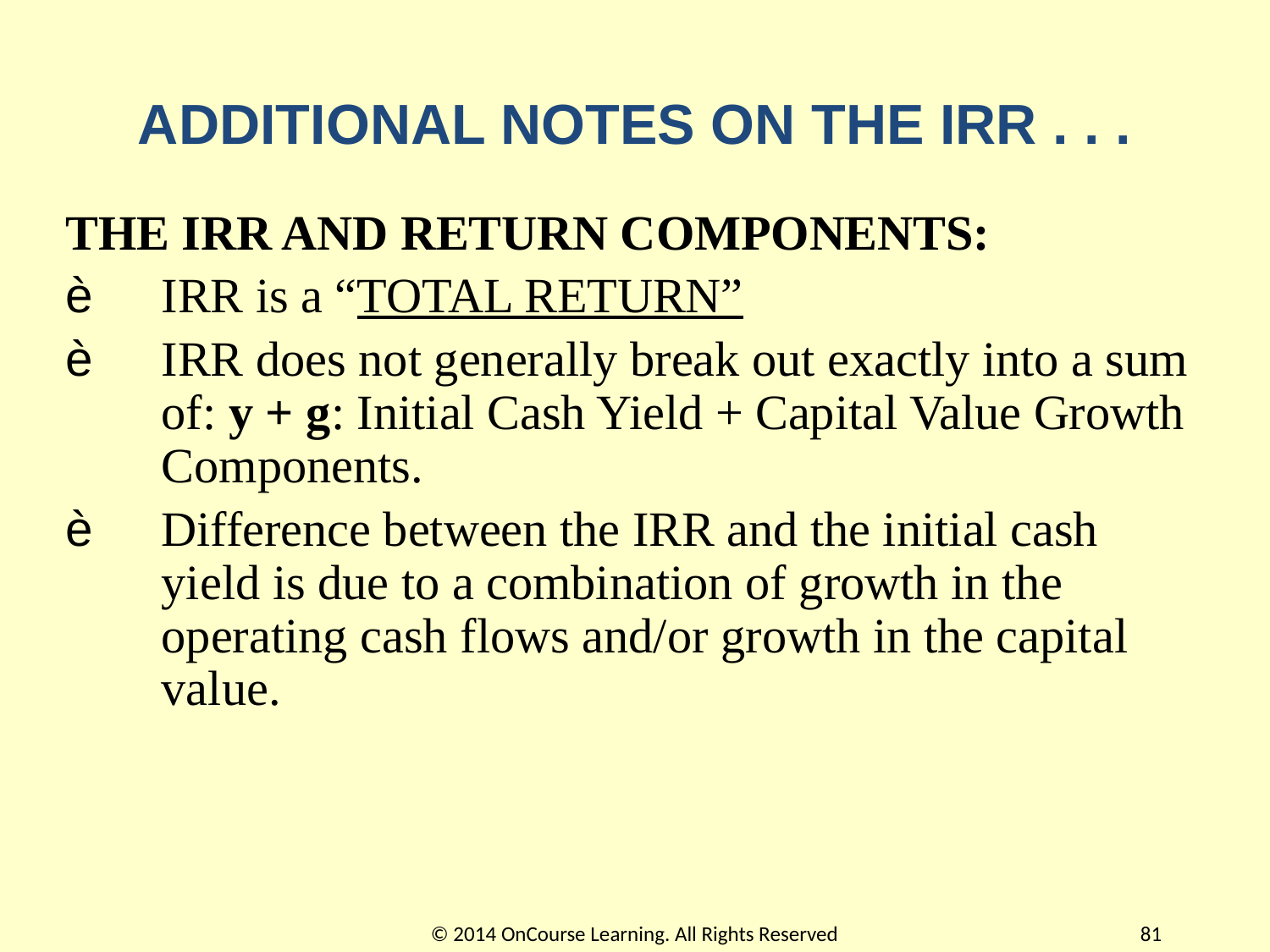

# ADDITIONAL NOTES ON THE IRR . . .
THE IRR AND RETURN COMPONENTS:
è	IRR is a “TOTAL RETURN”
è	IRR does not generally break out exactly into a sum of: y + g: Initial Cash Yield + Capital Value Growth Components.
è 	Difference between the IRR and the initial cash yield is due to a combination of growth in the operating cash flows and/or growth in the capital value.
© 2014 OnCourse Learning. All Rights Reserved
81